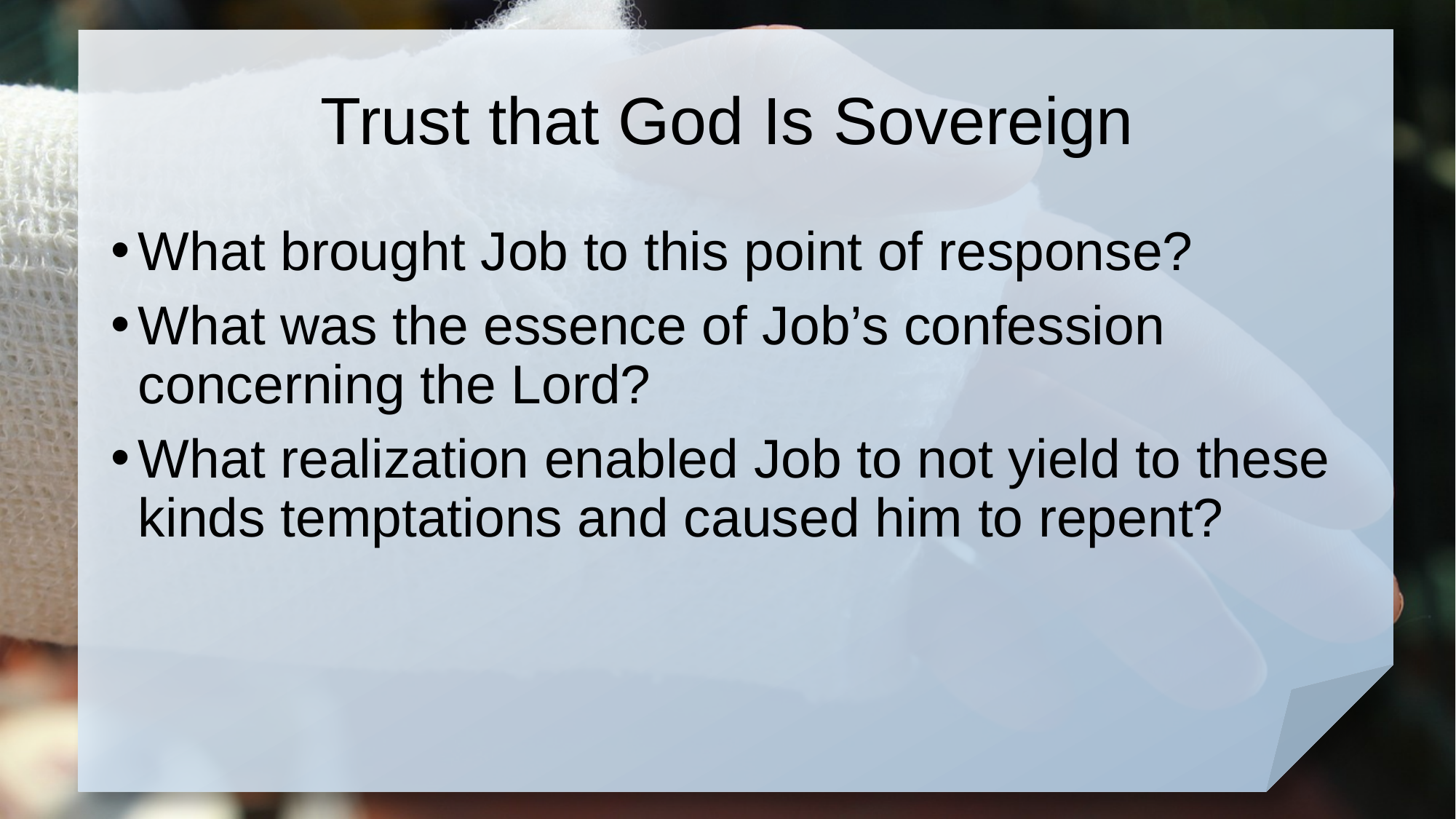

# Trust that God Is Sovereign
What brought Job to this point of response?
What was the essence of Job’s confession concerning the Lord?
What realization enabled Job to not yield to these kinds temptations and caused him to repent?